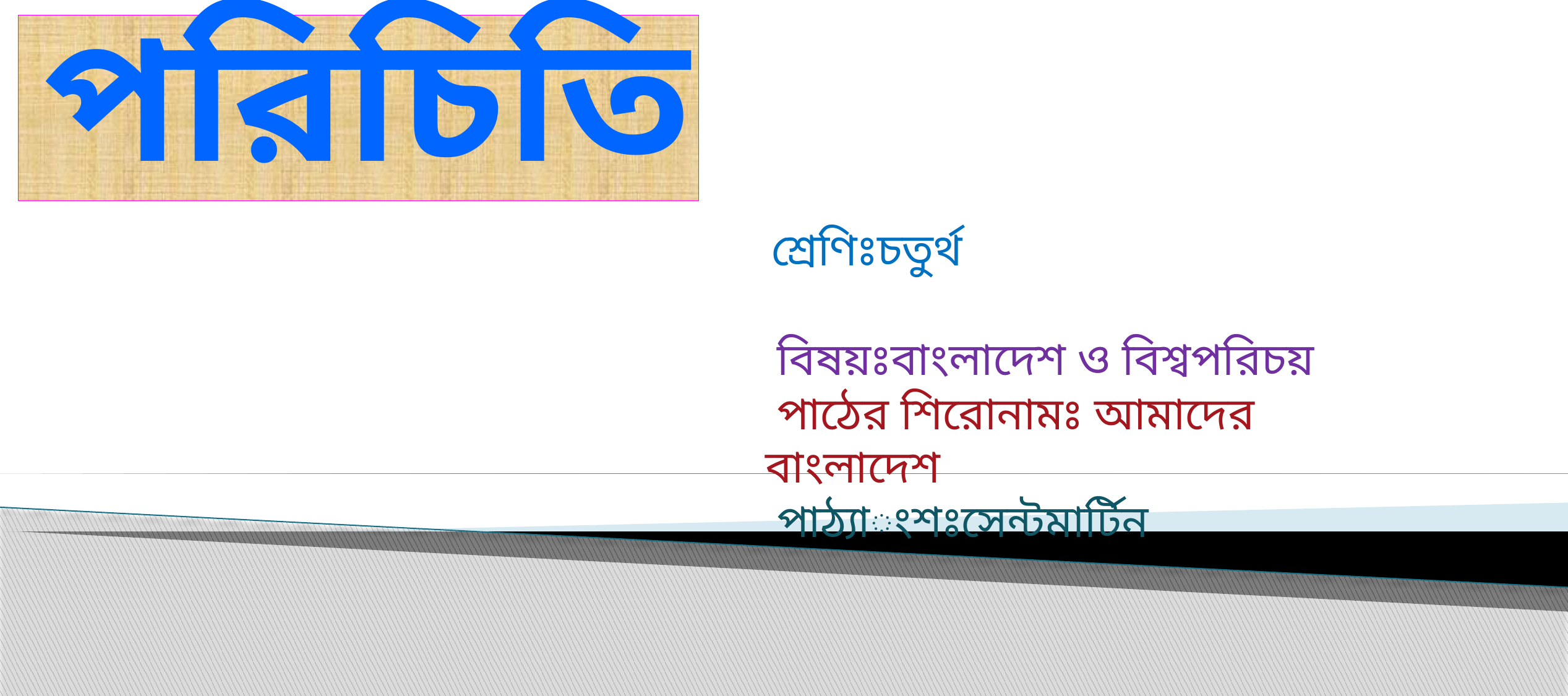

# পাঠ পরিচিতি
 শ্রেণিঃচতুর্থ

 বিষয়ঃবাংলাদেশ ও বিশ্বপরিচয়
 পাঠের শিরোনামঃ আমাদের বাংলাদেশ
 পাঠ্যাংশঃসেন্টমার্টিন